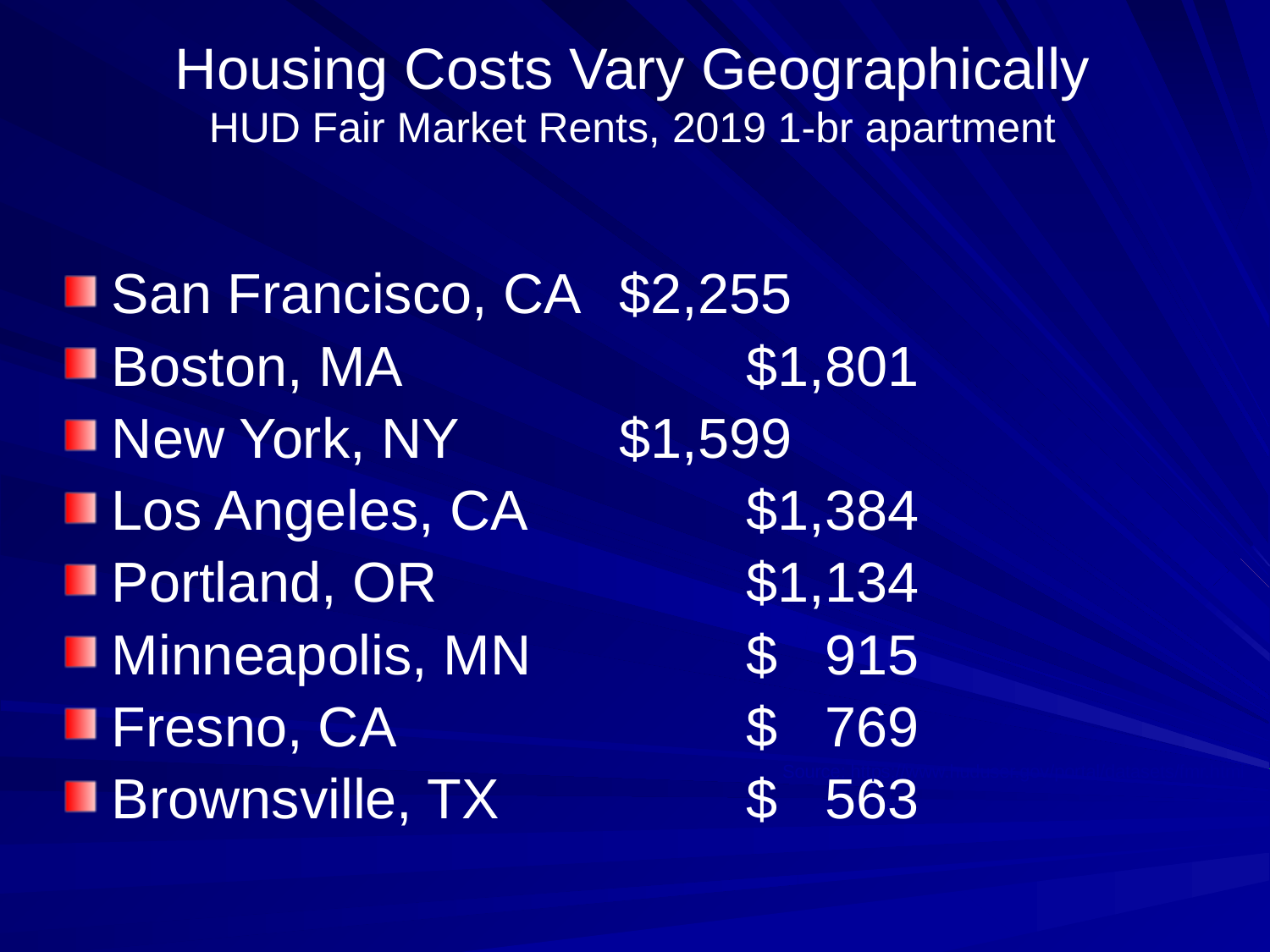

# Housing Costs Vary Geographically HUD Fair Market Rents, 2019 1-br apartment

San Francisco, CA	$2,255
Boston, MA			$1,801
New York, NY		$1,599
Los Angeles, CA		$1,384
Portland, OR			$1,134
Minneapolis, MN		$   915
Fresno, CA			$   769
Brownsville, TX		$   563
Source: https://www.huduser.gov/portal/datasets/fmr.html